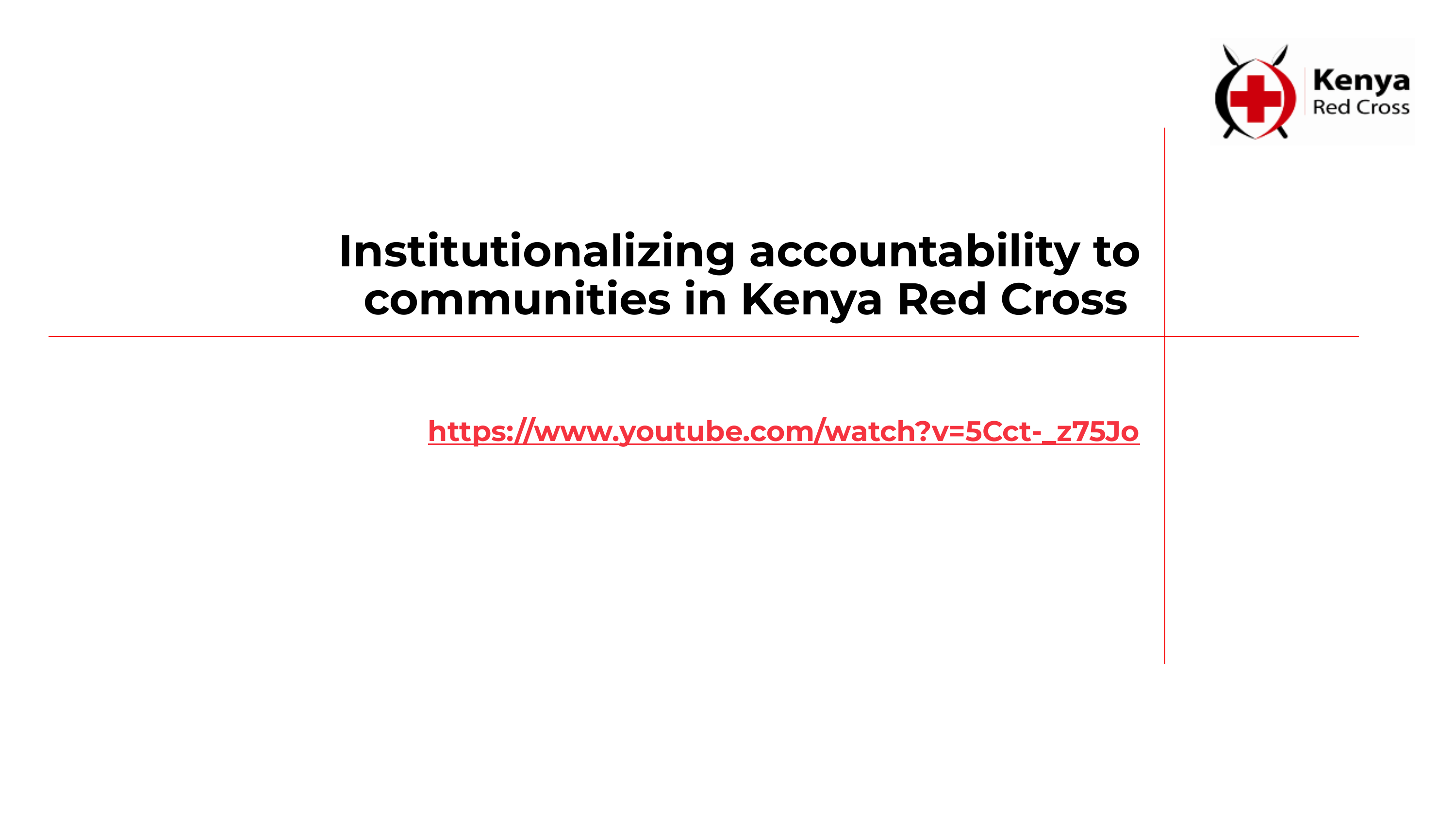

# Institutionalizing accountability to communities in Kenya Red Cross
https://www.youtube.com/watch?v=5Cct-_z75Jo